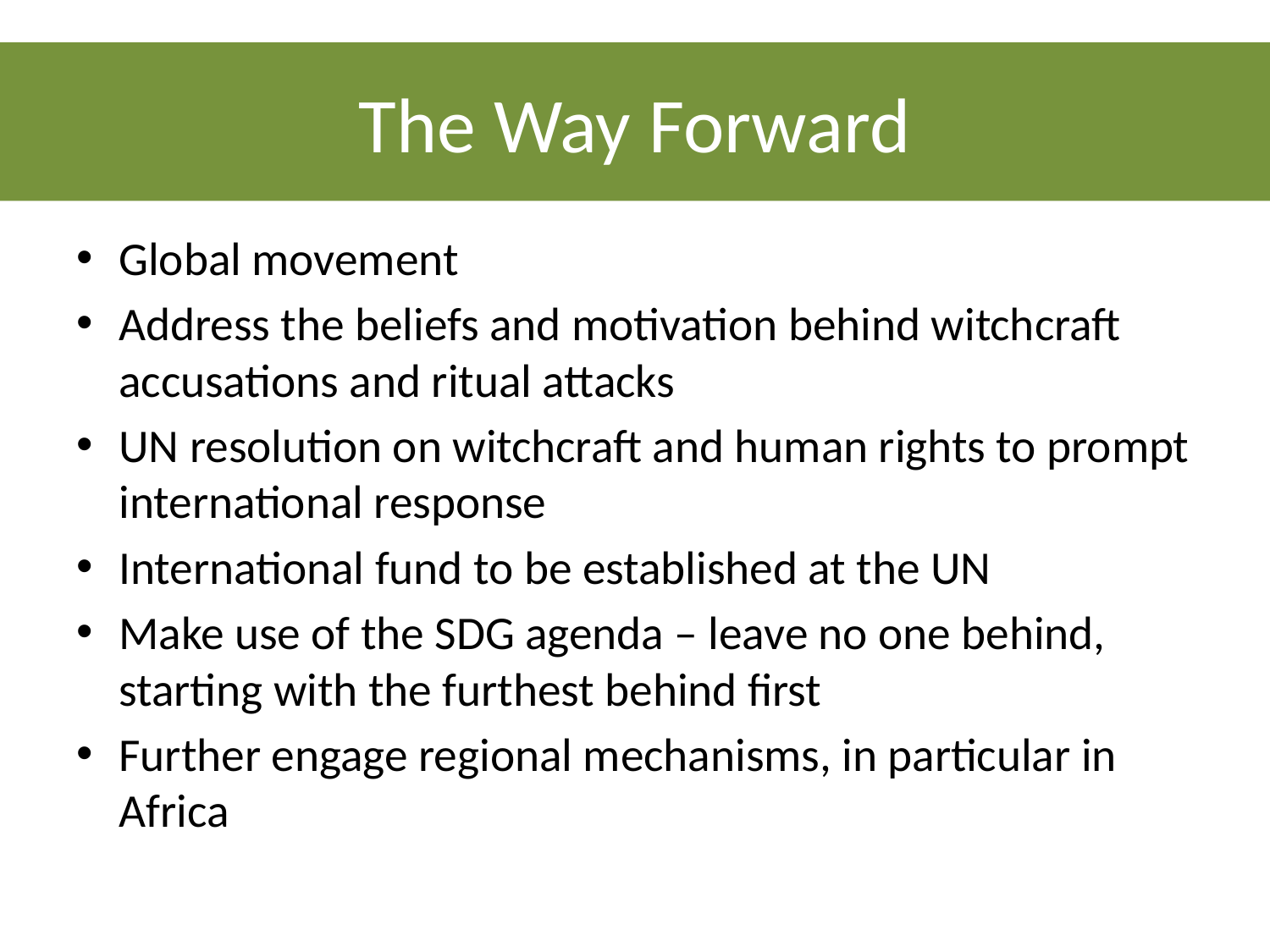

# The Way Forward
Global movement
Address the beliefs and motivation behind witchcraft accusations and ritual attacks
UN resolution on witchcraft and human rights to prompt international response
International fund to be established at the UN
Make use of the SDG agenda – leave no one behind, starting with the furthest behind first
Further engage regional mechanisms, in particular in Africa